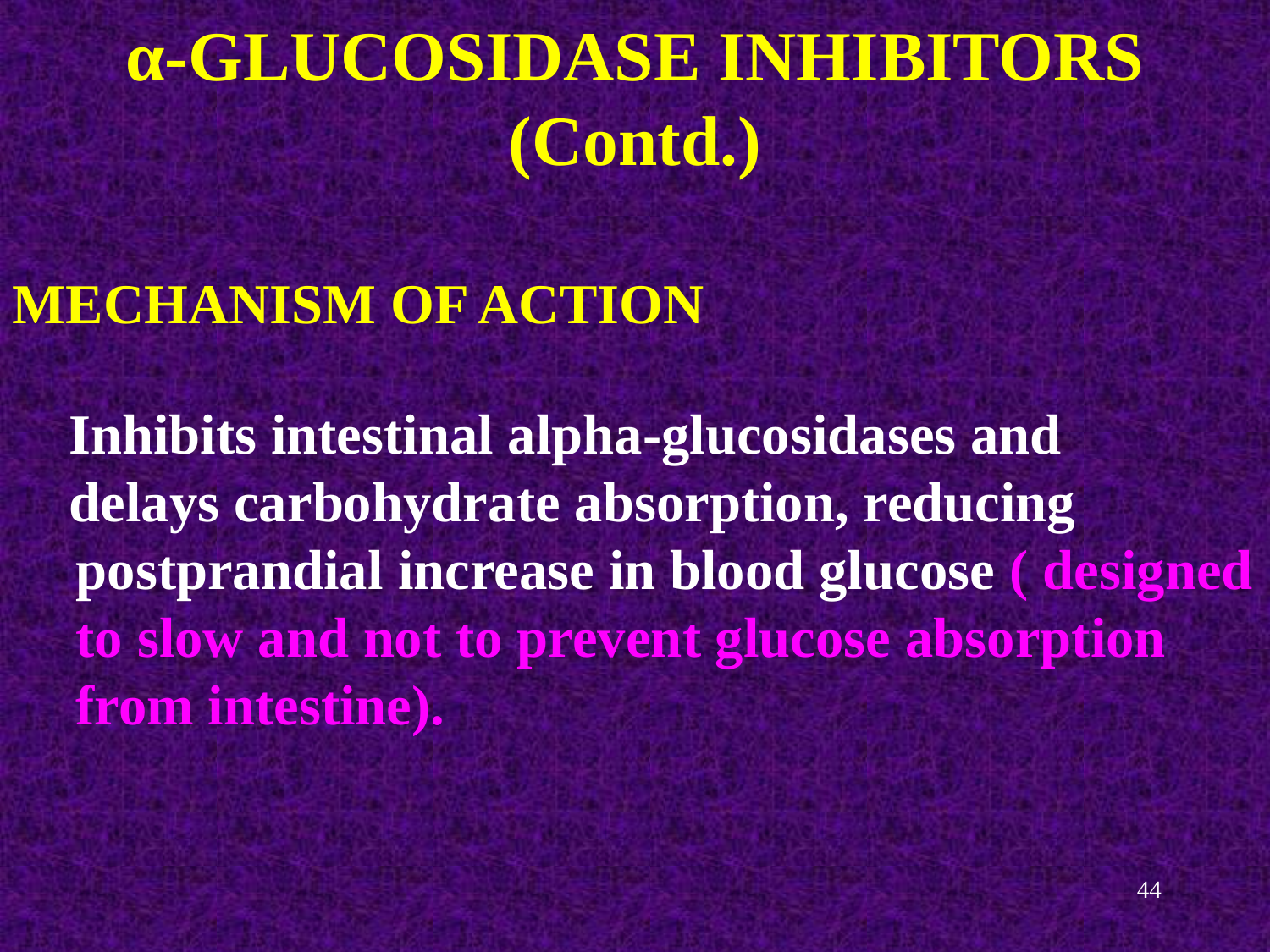

α-GLUCOSIDASE INHIBITORS
(Contd.)
MECHANISM OF ACTION
    Inhibits intestinal alpha-glucosidases and
    delays carbohydrate absorption, reducing postprandial increase in blood glucose ( designed to slow and not to prevent glucose absorption from intestine).
44